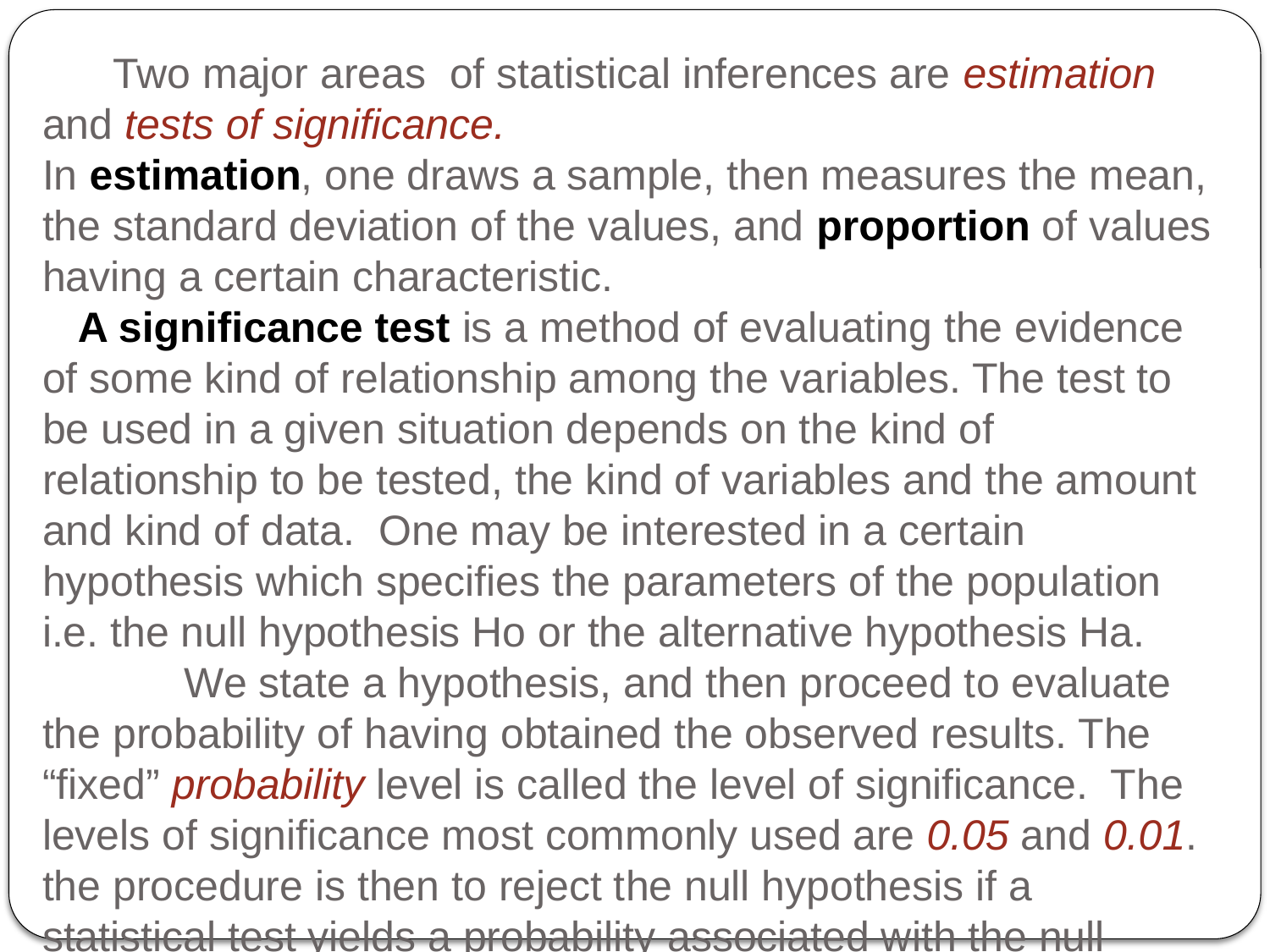

Two major areas  of statistical inferences are estimation and tests of significance.
In estimation, one draws a sample, then measures the mean, the standard deviation of the values, and proportion of values having a certain characteristic.
   A significance test is a method of evaluating the evidence of some kind of relationship among the variables. The test to be used in a given situation depends on the kind of relationship to be tested, the kind of variables and the amount  and kind of data.  One may be interested in a certain hypothesis which specifies the parameters of the population i.e. the null hypothesis Ho or the alternative hypothesis Ha.
            We state a hypothesis, and then proceed to evaluate the probability of having obtained the observed results. The “fixed” probability level is called the level of significance.  The levels of significance most commonly used are 0.05 and 0.01. the procedure is then to reject the null hypothesis if a statistical test yields a probability associated with the null hypothesis which is less than or equal to the level of significance.